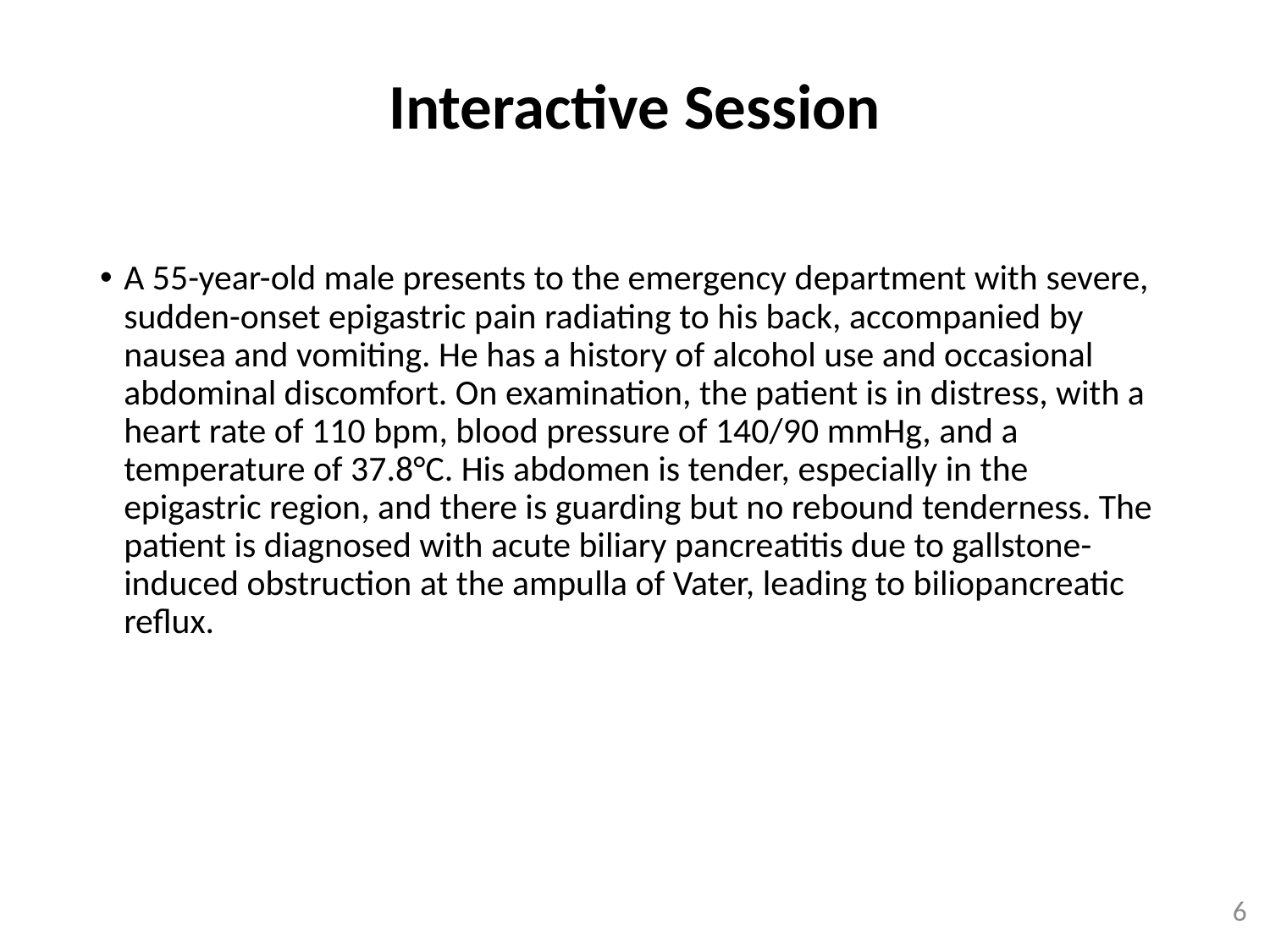

# Interactive Session
A 55-year-old male presents to the emergency department with severe, sudden-onset epigastric pain radiating to his back, accompanied by nausea and vomiting. He has a history of alcohol use and occasional abdominal discomfort. On examination, the patient is in distress, with a heart rate of 110 bpm, blood pressure of 140/90 mmHg, and a temperature of 37.8°C. His abdomen is tender, especially in the epigastric region, and there is guarding but no rebound tenderness. The patient is diagnosed with acute biliary pancreatitis due to gallstone-induced obstruction at the ampulla of Vater, leading to biliopancreatic reflux.

6